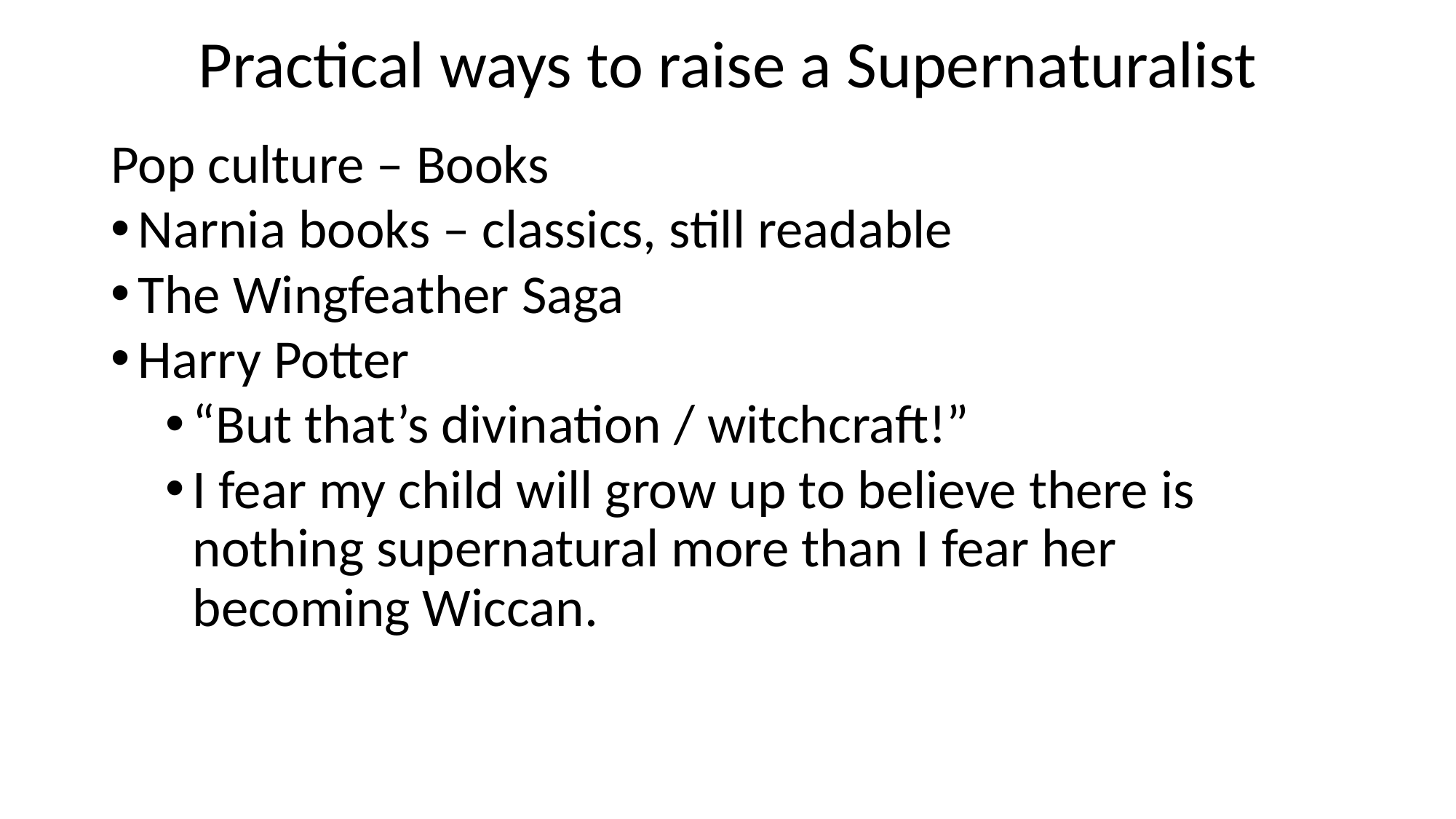

# Practical ways to raise a Supernaturalist
Pop culture – Books
Narnia books – classics, still readable
The Wingfeather Saga
Harry Potter
“But that’s divination / witchcraft!”
I fear my child will grow up to believe there is nothing supernatural more than I fear her becoming Wiccan.